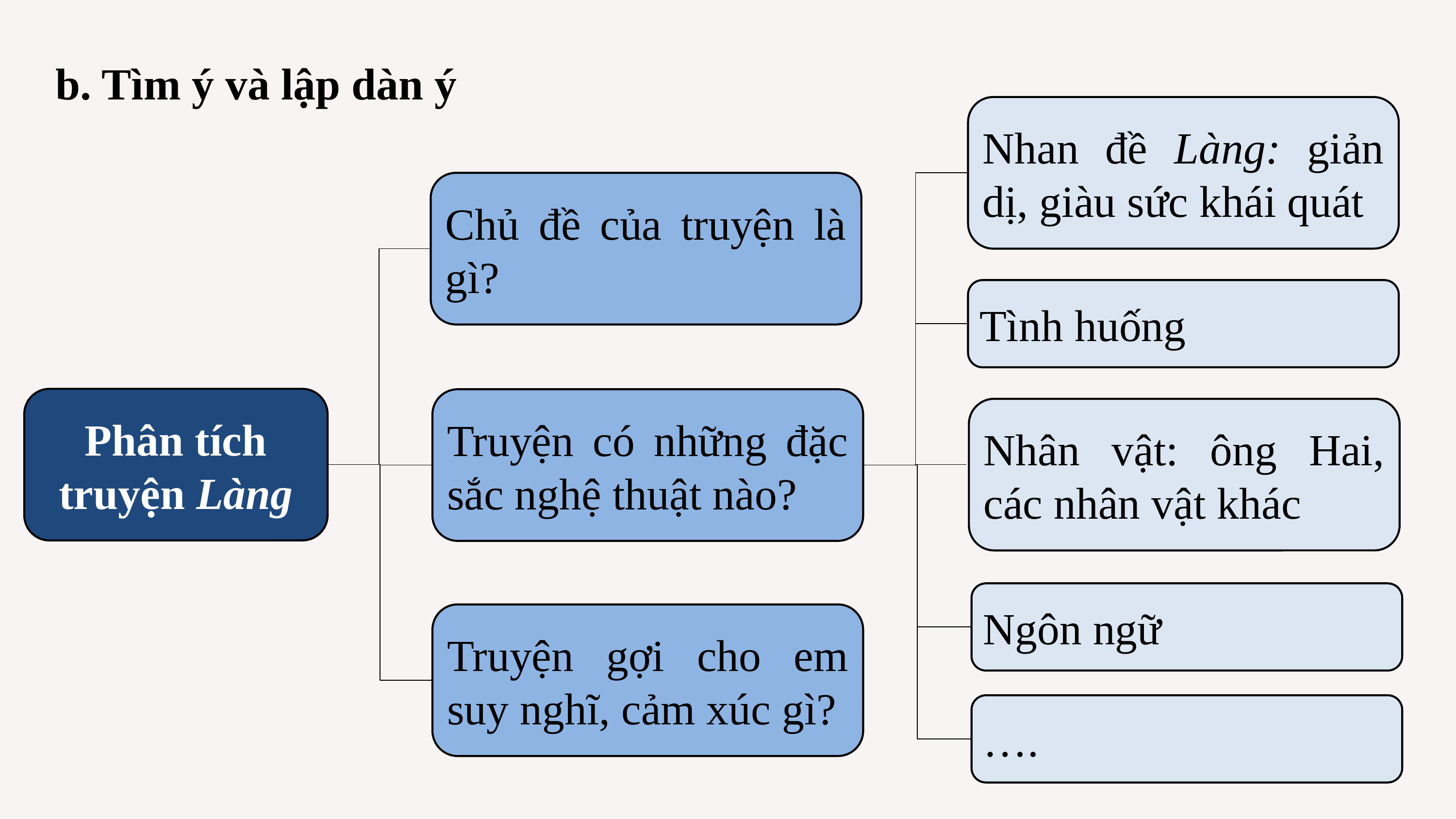

b. Tìm ý và lập dàn ý
Nhan đề Làng: giản dị, giàu sức khái quát
Chủ đề của truyện là gì?
Tình huống
Phân tích truyện Làng
Truyện có những đặc sắc nghệ thuật nào?
Nhân vật: ông Hai, các nhân vật khác
Ngôn ngữ
Truyện gợi cho em suy nghĩ, cảm xúc gì?
….